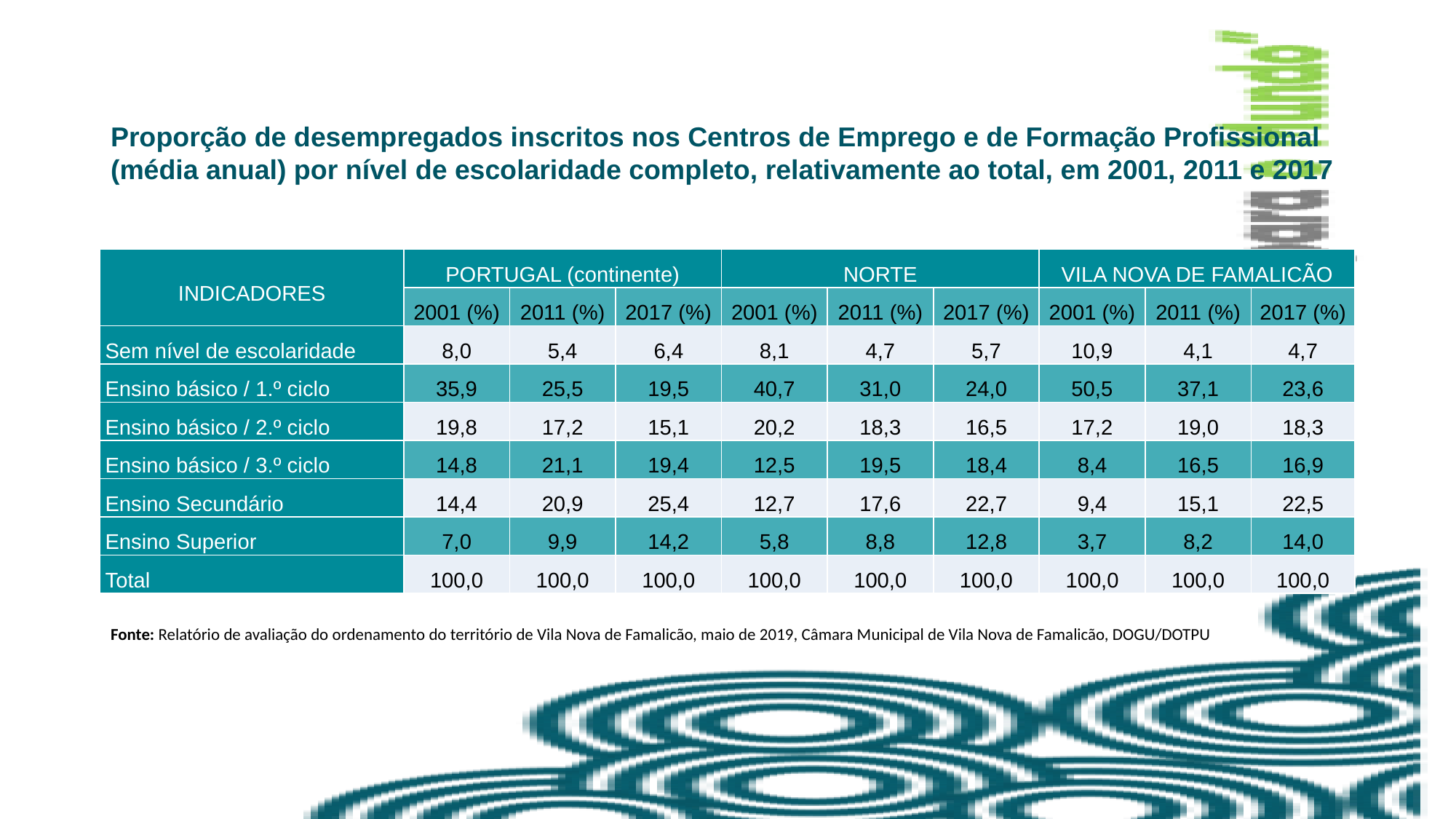

Proporção de desempregados inscritos nos Centros de Emprego e de Formação Profissional (média anual) por nível de escolaridade completo, relativamente ao total, em 2001, 2011 e 2017
| INDICADORES | PORTUGAL (continente) |  |  | NORTE |  |  | VILA NOVA DE FAMALICÃO |  |  |
| --- | --- | --- | --- | --- | --- | --- | --- | --- | --- |
|  | 2001 (%) | 2011 (%) | 2017 (%) | 2001 (%) | 2011 (%) | 2017 (%) | 2001 (%) | 2011 (%) | 2017 (%) |
| Sem nível de escolaridade | 8,0 | 5,4 | 6,4 | 8,1 | 4,7 | 5,7 | 10,9 | 4,1 | 4,7 |
| Ensino básico / 1.º ciclo | 35,9 | 25,5 | 19,5 | 40,7 | 31,0 | 24,0 | 50,5 | 37,1 | 23,6 |
| Ensino básico / 2.º ciclo | 19,8 | 17,2 | 15,1 | 20,2 | 18,3 | 16,5 | 17,2 | 19,0 | 18,3 |
| Ensino básico / 3.º ciclo | 14,8 | 21,1 | 19,4 | 12,5 | 19,5 | 18,4 | 8,4 | 16,5 | 16,9 |
| Ensino Secundário | 14,4 | 20,9 | 25,4 | 12,7 | 17,6 | 22,7 | 9,4 | 15,1 | 22,5 |
| Ensino Superior | 7,0 | 9,9 | 14,2 | 5,8 | 8,8 | 12,8 | 3,7 | 8,2 | 14,0 |
| Total | 100,0 | 100,0 | 100,0 | 100,0 | 100,0 | 100,0 | 100,0 | 100,0 | 100,0 |
Fonte: Relatório de avaliação do ordenamento do território de Vila Nova de Famalicão, maio de 2019, Câmara Municipal de Vila Nova de Famalicão, DOGU/DOTPU